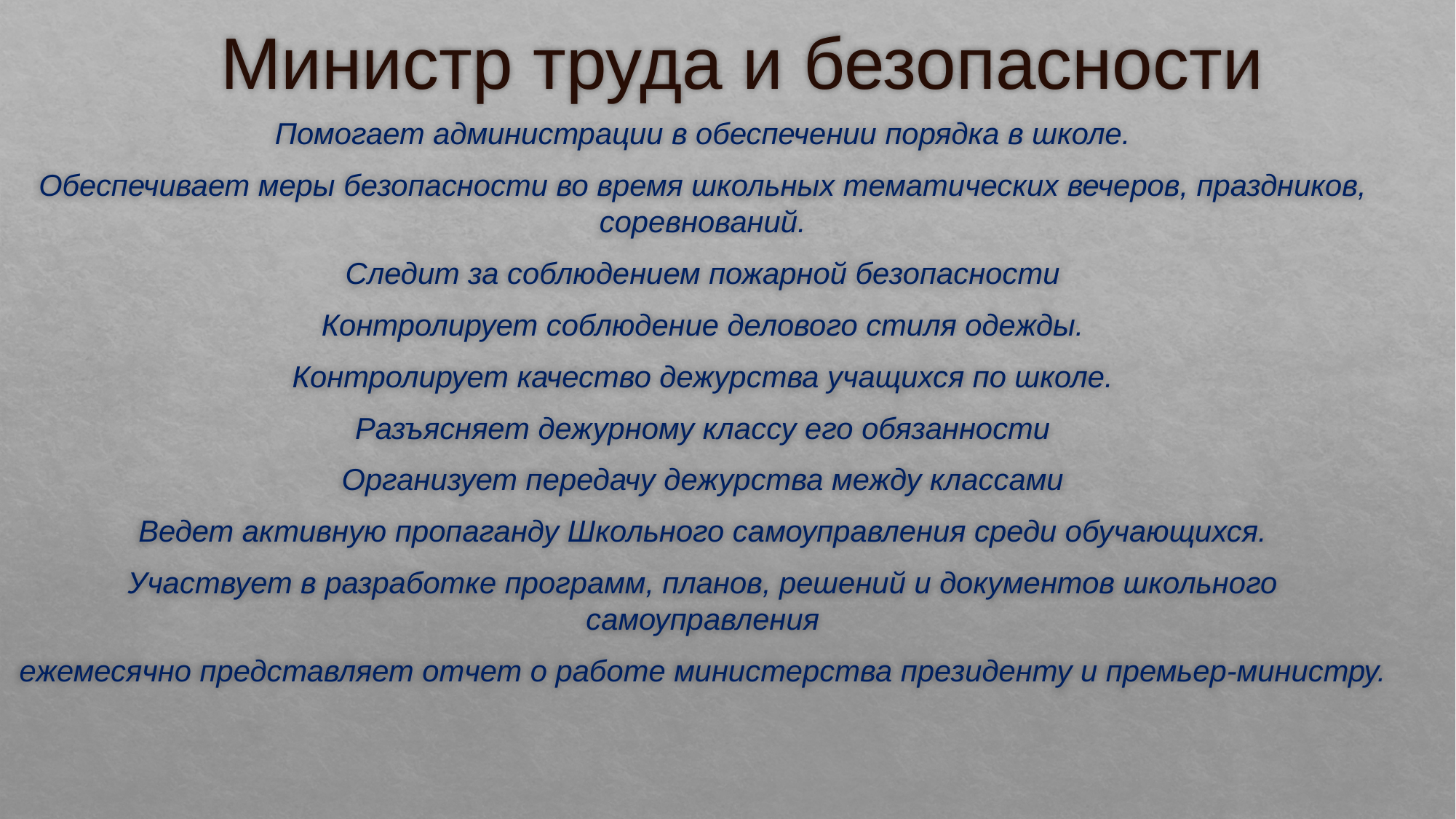

# Министр труда и безопасности
Помогает администрации в обеспечении порядка в школе.
Обеспечивает меры безопасности во время школьных тематических вечеров, праздников, соревнований.
Следит за соблюдением пожарной безопасности
Контролирует соблюдение делового стиля одежды.
Контролирует качество дежурства учащихся по школе.
Разъясняет дежурному классу его обязанности
Организует передачу дежурства между классами
Ведет активную пропаганду Школьного самоуправления среди обучающихся.
Участвует в разработке программ, планов, решений и документов школьного самоуправления
ежемесячно представляет отчет о работе министерства президенту и премьер-министру.